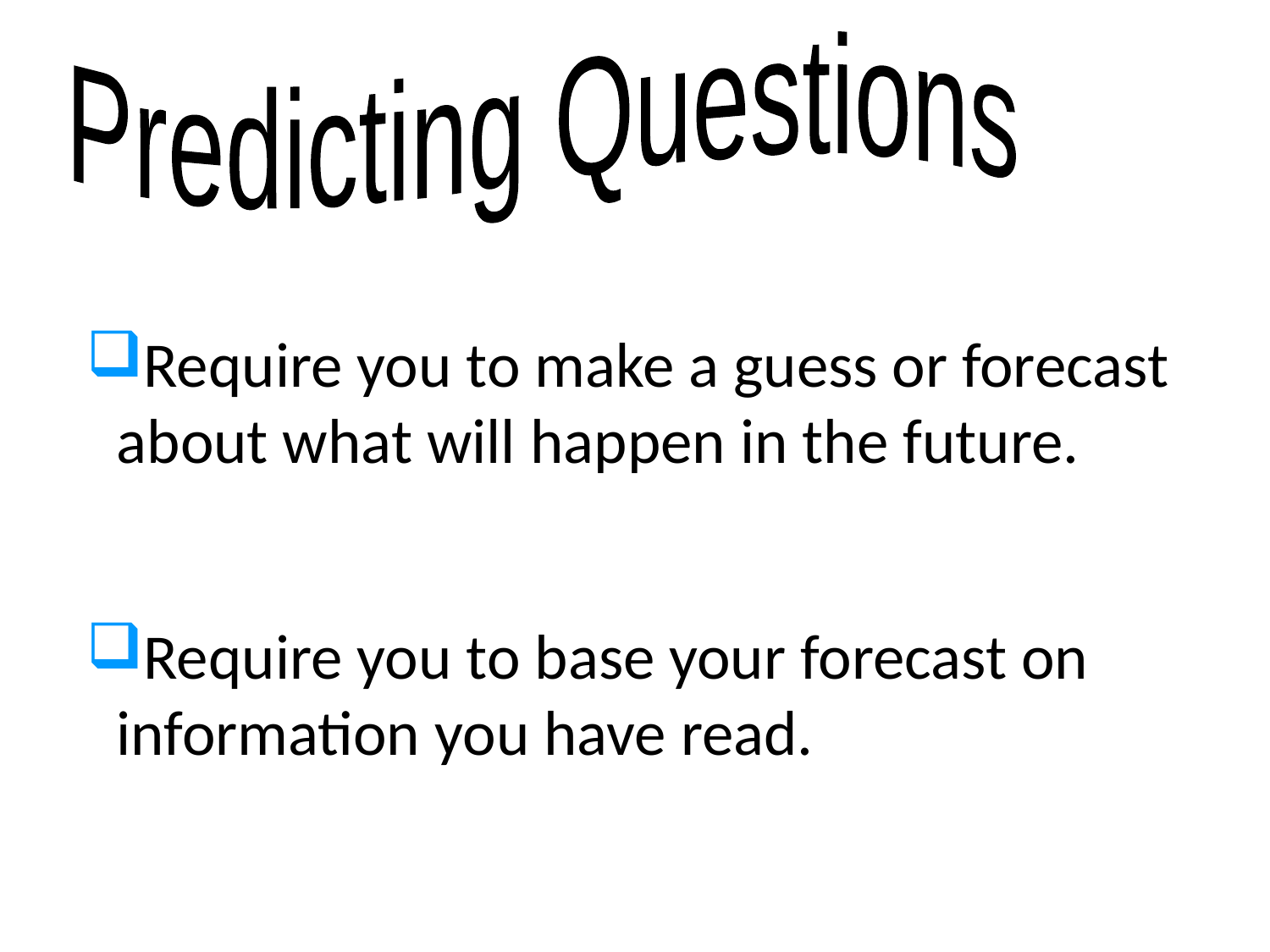

Predicting Questions
Require you to make a guess or forecast about what will happen in the future.

Require you to base your forecast on information you have read.